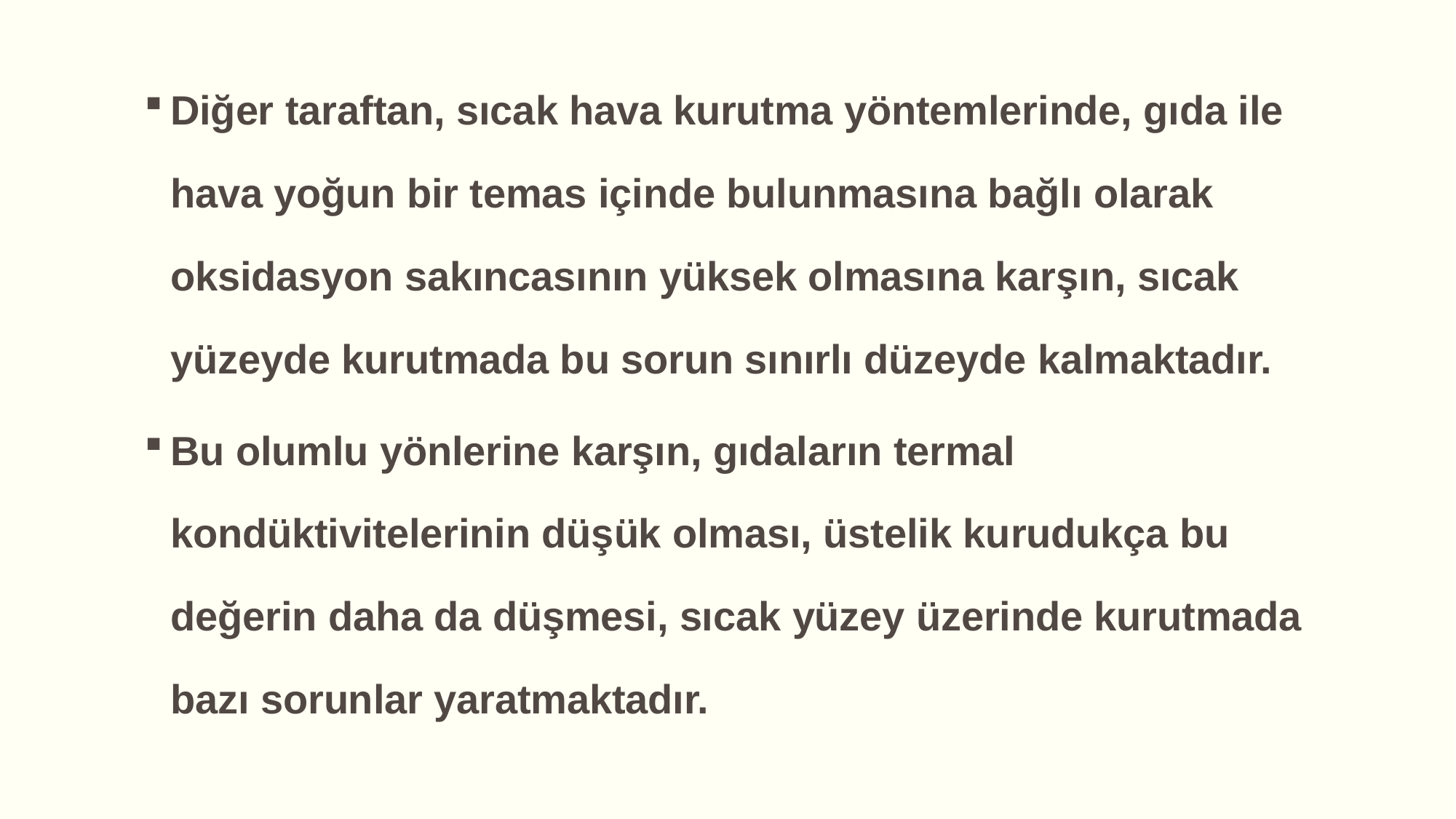

Diğer taraftan, sıcak hava kurutma yöntemlerinde, gıda ile hava yoğun bir temas içinde bulunmasına bağlı olarak oksidasyon sakıncasının yüksek olmasına karşın, sıcak yüzeyde kurutmada bu sorun sınırlı düzeyde kalmaktadır.
Bu olumlu yönlerine karşın, gıdaların termal kondüktivitelerinin düşük olması, üstelik kurudukça bu değerin daha da düşmesi, sıcak yüzey üzerinde kurutmada bazı sorunlar yaratmaktadır.